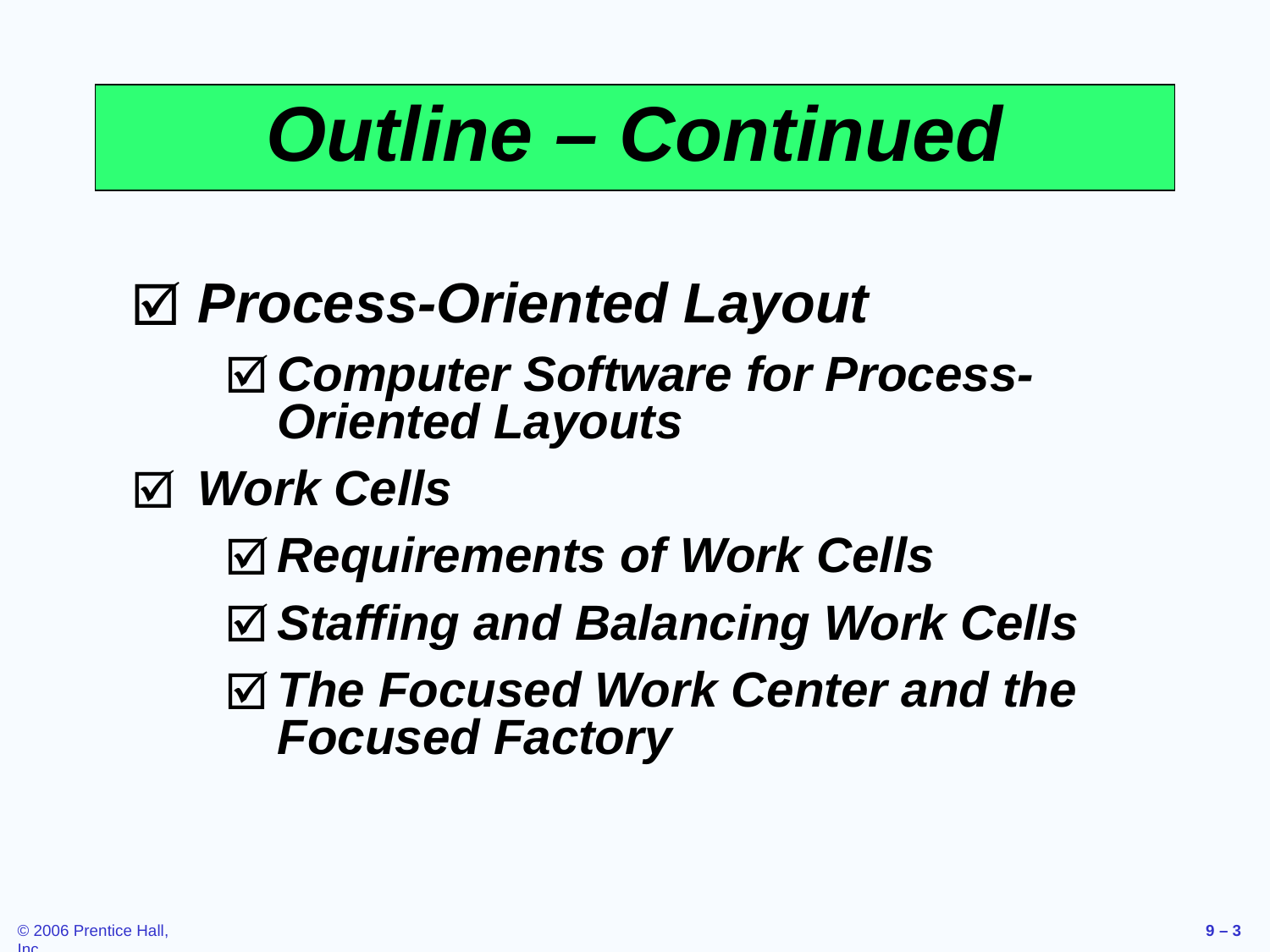

# Outline – Continued
Process-Oriented Layout
Computer Software for Process-Oriented Layouts
Work Cells
Requirements of Work Cells
Staffing and Balancing Work Cells
The Focused Work Center and the Focused Factory